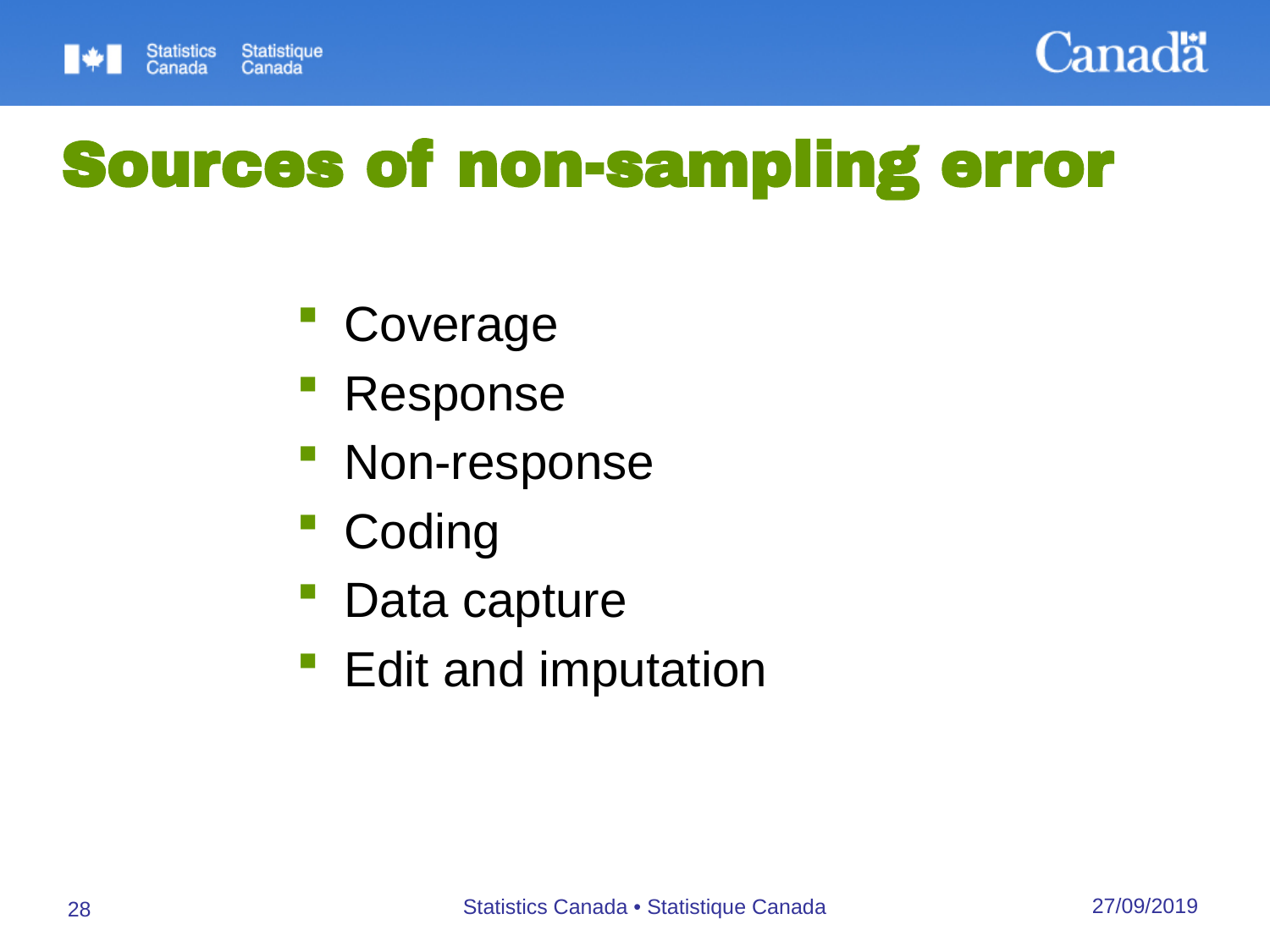

# Sources of non-sampling error
Coverage
Response
Non-response
Coding
Data capture
Edit and imputation
27/09/2019
Statistics Canada • Statistique Canada
28